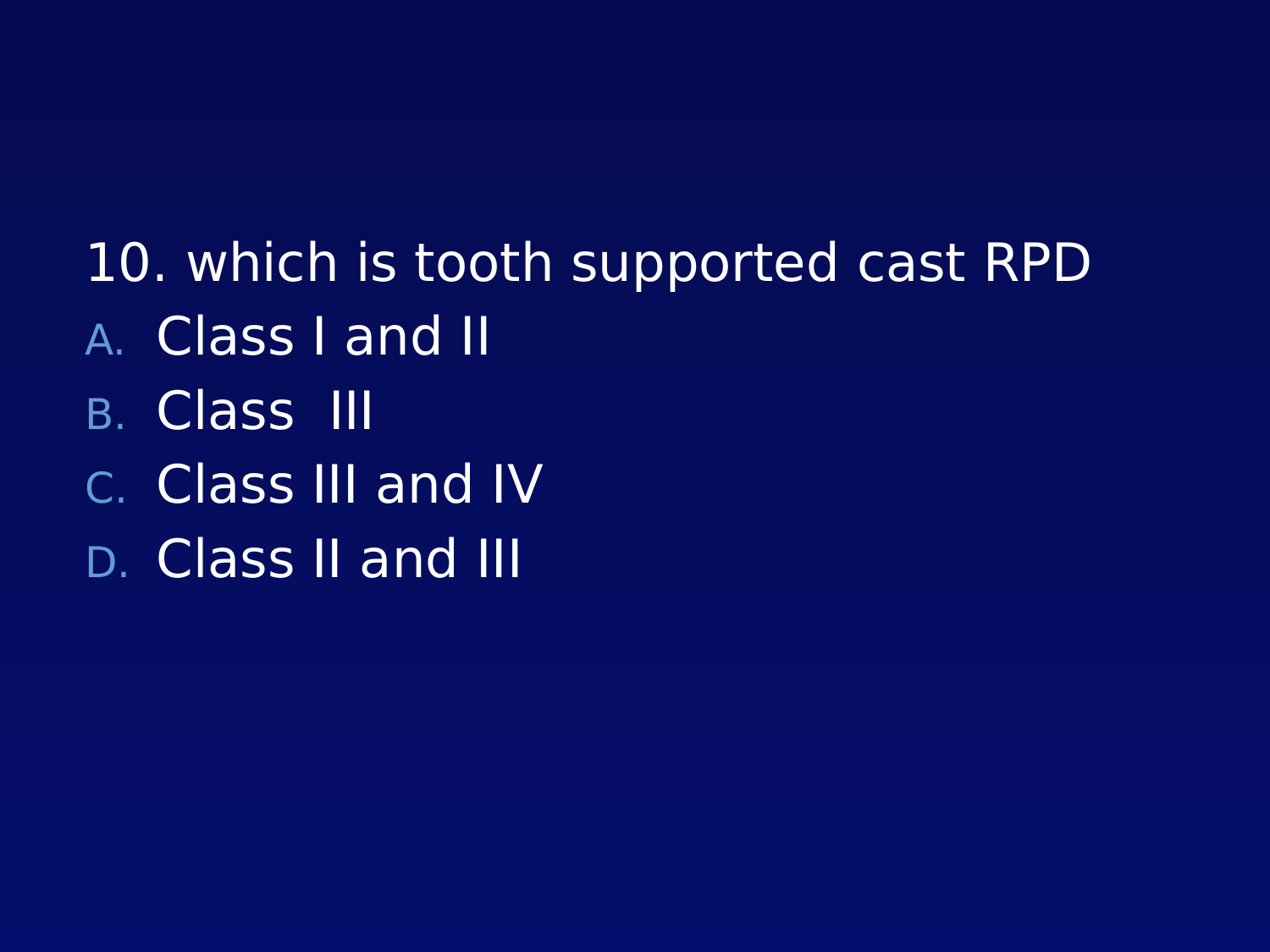

10. which is tooth supported cast RPD
Class I and II
Class  III
Class III and IV
Class II and III